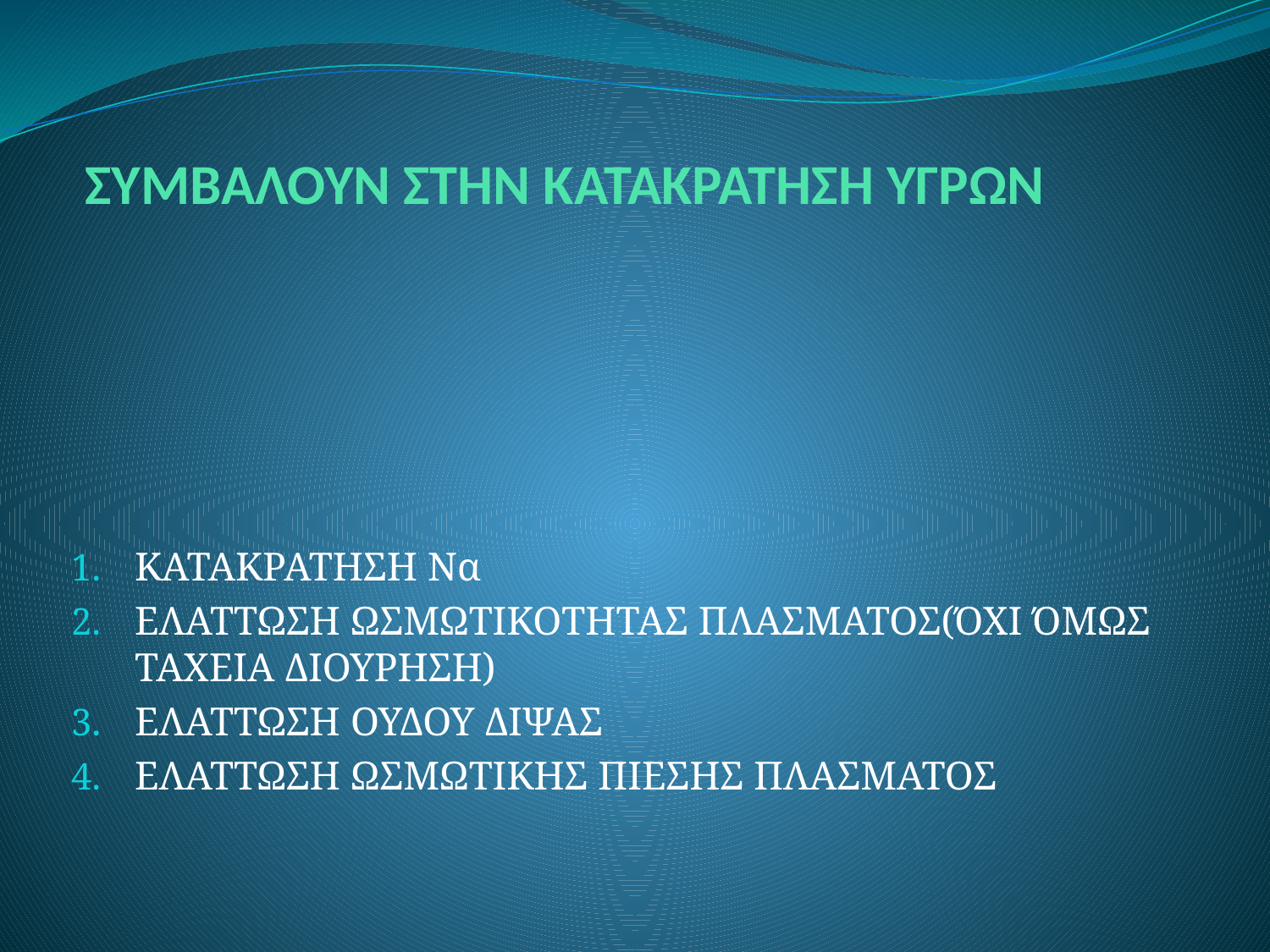

# ΣΥΜΒΑΛΟΥΝ ΣΤΗΝ ΚΑΤΑΚΡΑΤΗΣΗ ΥΓΡΩΝ
ΚΑΤΑΚΡΑΤΗΣΗ Να
ΕΛΑΤΤΩΣΗ ΩΣΜΩΤΙΚΟΤΗΤΑΣ ΠΛΑΣΜΑΤΟΣ(ΌΧΙ ΌΜΩΣ ΤΑΧΕΙΑ ΔΙΟΥΡΗΣΗ)
ΕΛΑΤΤΩΣΗ ΟΥΔΟΥ ΔΙΨΑΣ
ΕΛΑΤΤΩΣΗ ΩΣΜΩΤΙΚΗΣ ΠΙΕΣΗΣ ΠΛΑΣΜΑΤΟΣ